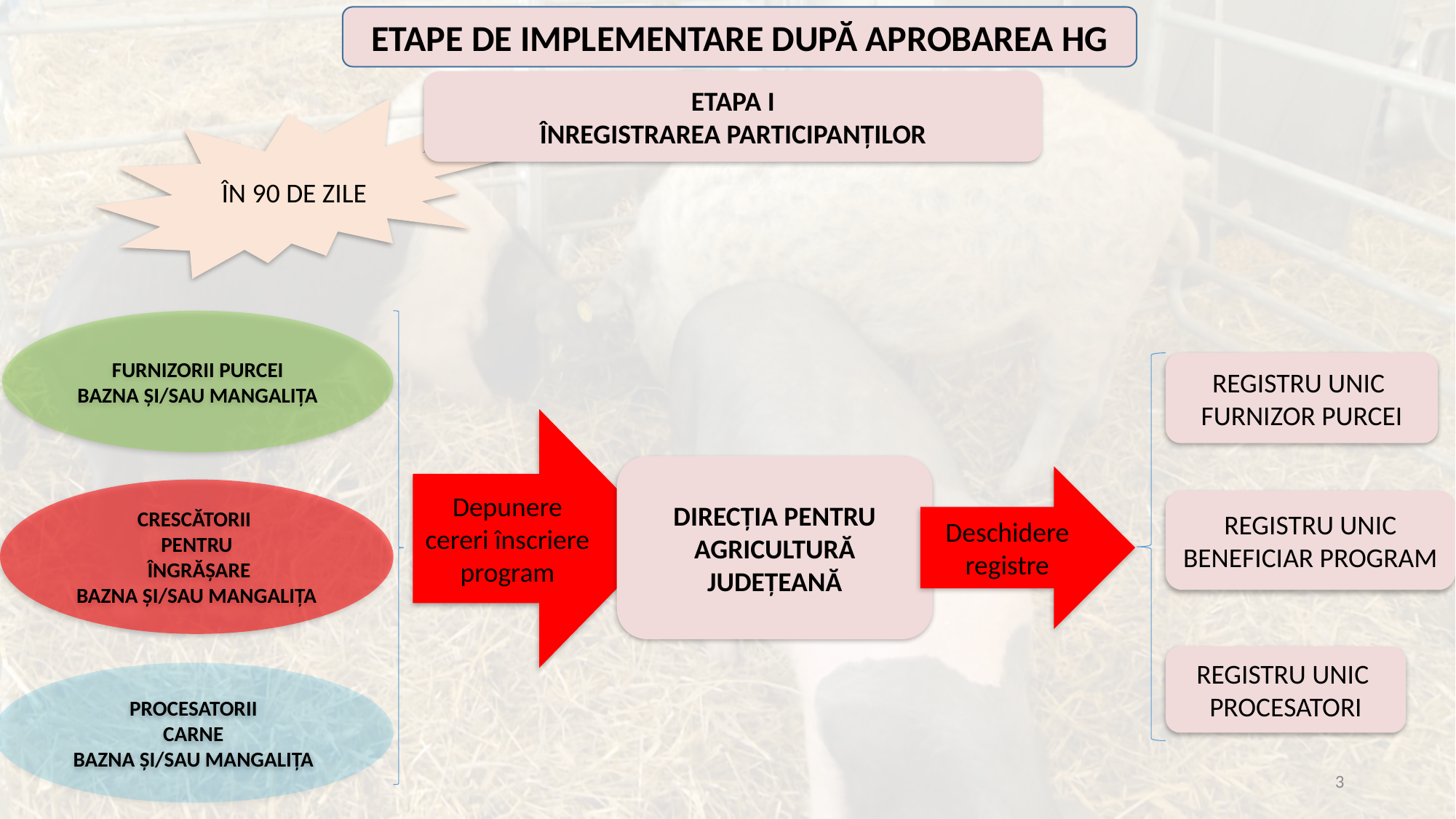

ETAPE DE IMPLEMENTARE DUPĂ APROBAREA HG
ETAPA I
ÎNREGISTRAREA PARTICIPANȚILOR
ÎN 90 DE ZILE
FURNIZORII PURCEI
BAZNA ȘI/SAU MANGALIȚA

REGISTRU UNIC
FURNIZOR PURCEI
Depunere cereri înscriere program
DIRECȚIA PENTRU AGRICULTURĂ JUDEȚEANĂ
Deschidere registre
CRESCĂTORII
PENTRU
 ÎNGRĂȘARE
BAZNA ȘI/SAU MANGALIȚA
REGISTRU UNIC BENEFICIAR PROGRAM
REGISTRU UNIC
PROCESATORI
PROCESATORII
CARNE
BAZNA ȘI/SAU MANGALIȚA
3